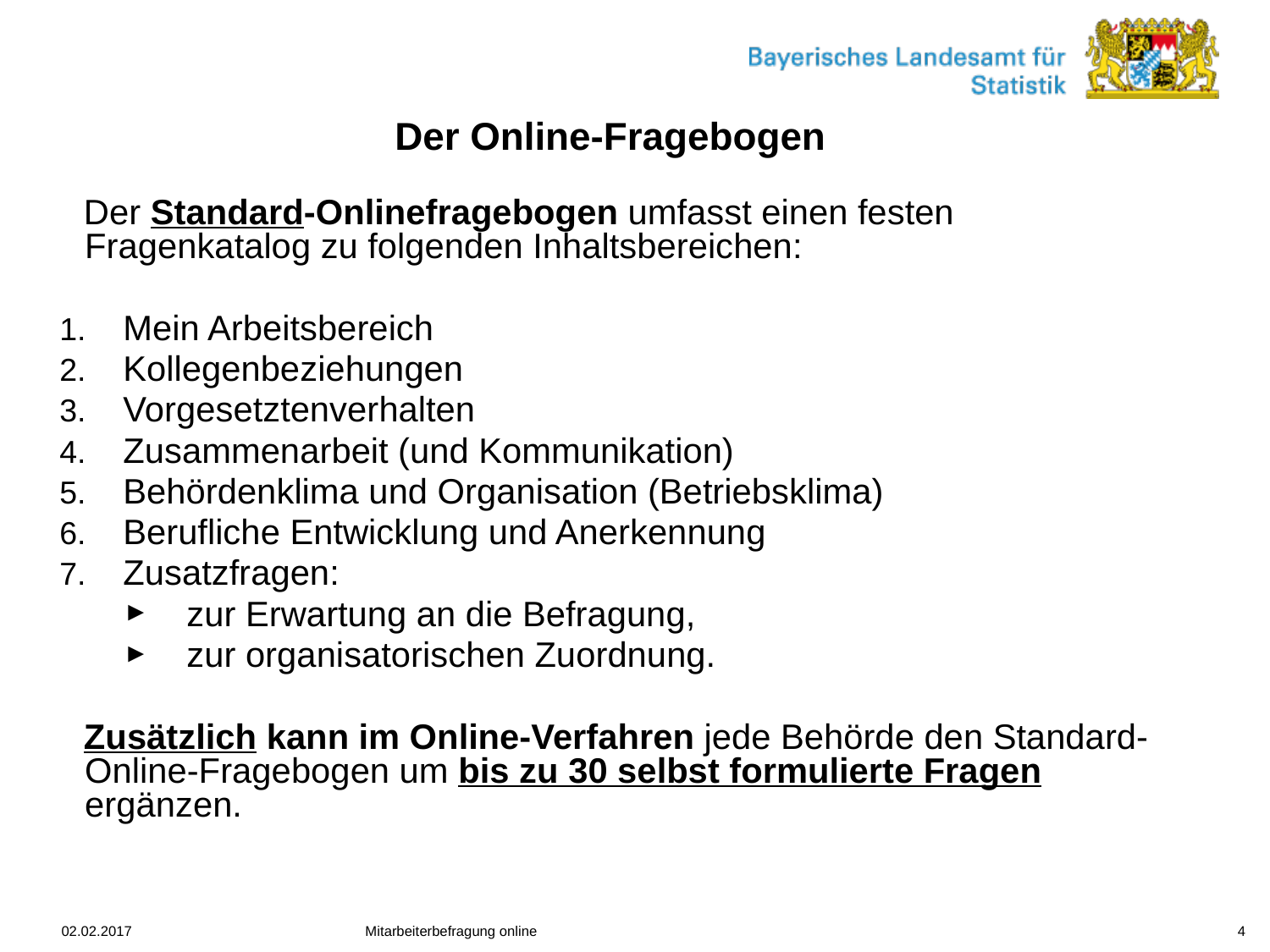

# Der Online-Fragebogen
Der Standard-Onlinefragebogen umfasst einen festen Fragenkatalog zu folgenden Inhaltsbereichen:

Mein Arbeitsbereich
Kollegenbeziehungen
Vorgesetztenverhalten
Zusammenarbeit (und Kommunikation)
Behördenklima und Organisation (Betriebsklima)
Berufliche Entwicklung und Anerkennung
Zusatzfragen:
zur Erwartung an die Befragung,
zur organisatorischen Zuordnung.

Zusätzlich kann im Online-Verfahren jede Behörde den Standard-Online-Fragebogen um bis zu 30 selbst formulierte Fragen ergänzen.
02.02.2017
Mitarbeiterbefragung online
4